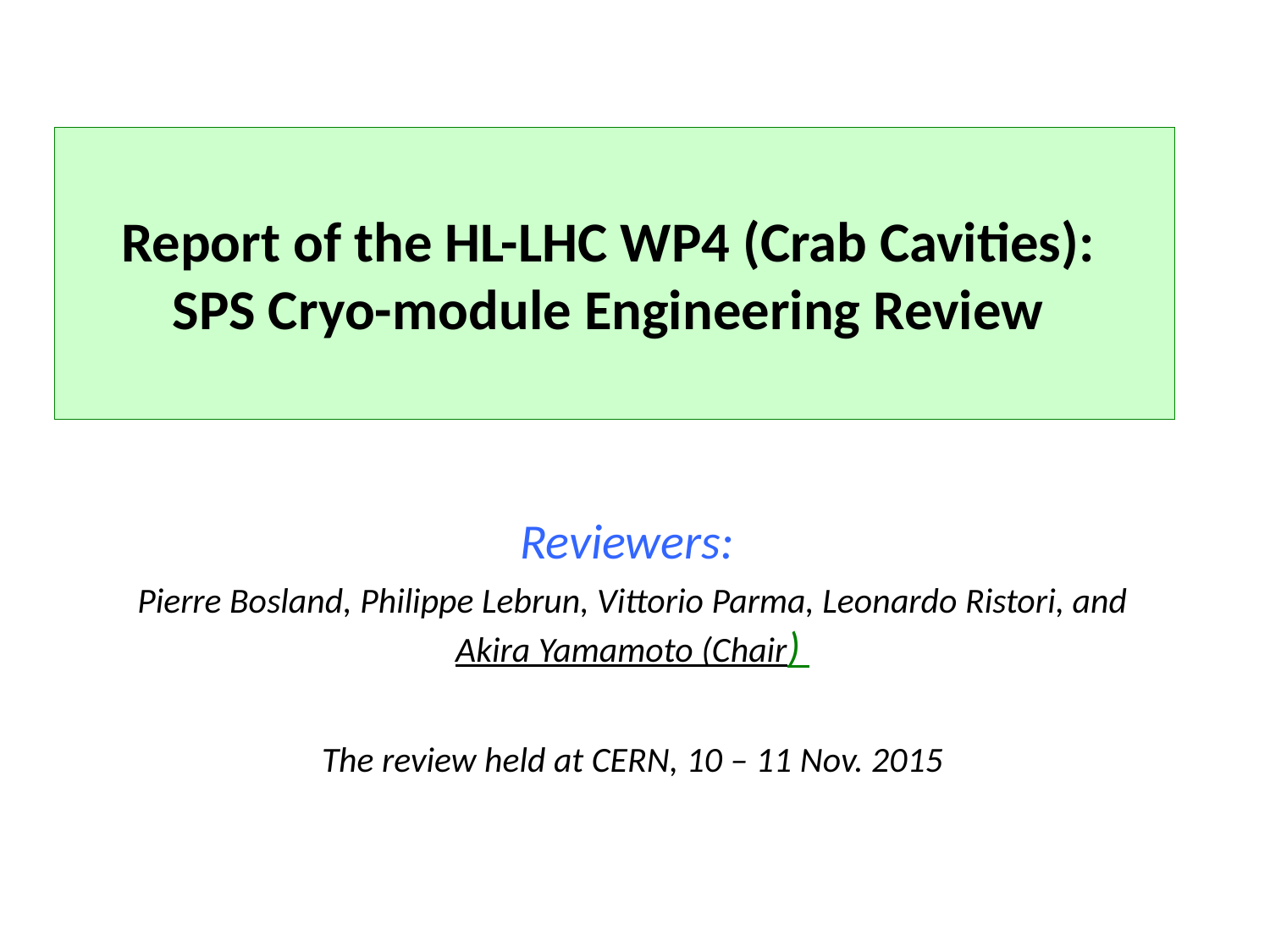

# Report of the HL-LHC WP4 (Crab Cavities): SPS Cryo-module Engineering Review
Reviewers:
Pierre Bosland, Philippe Lebrun, Vittorio Parma, Leonardo Ristori, and Akira Yamamoto (Chair)

The review held at CERN, 10 – 11 Nov. 2015